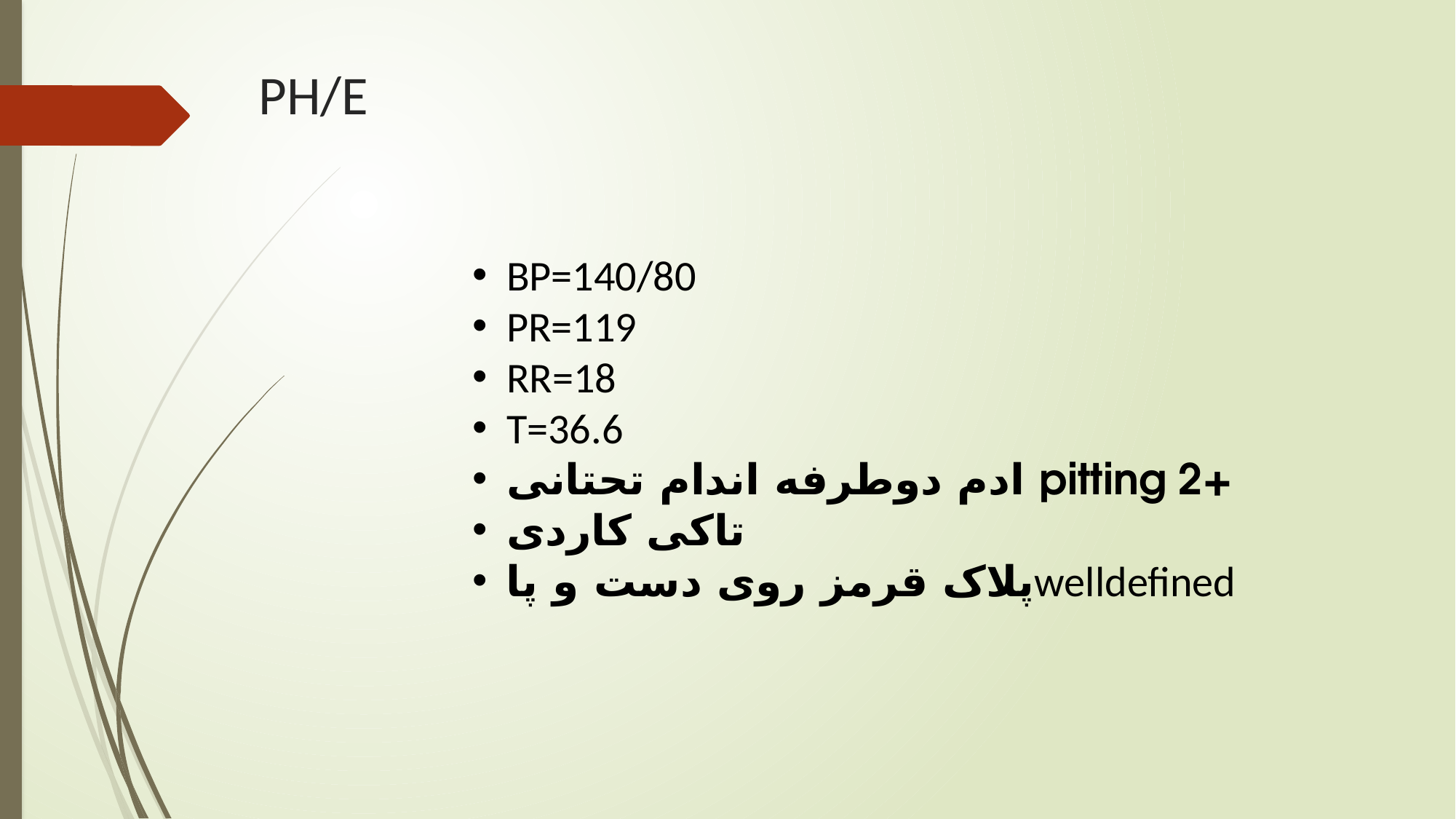

PH/E
BP=140/80
PR=119
RR=18
T=36.6
ادم دوطرفه اندام تحتانی pitting 2+
تاکی کاردی
پلاک قرمز روی دست و پاwelldefined